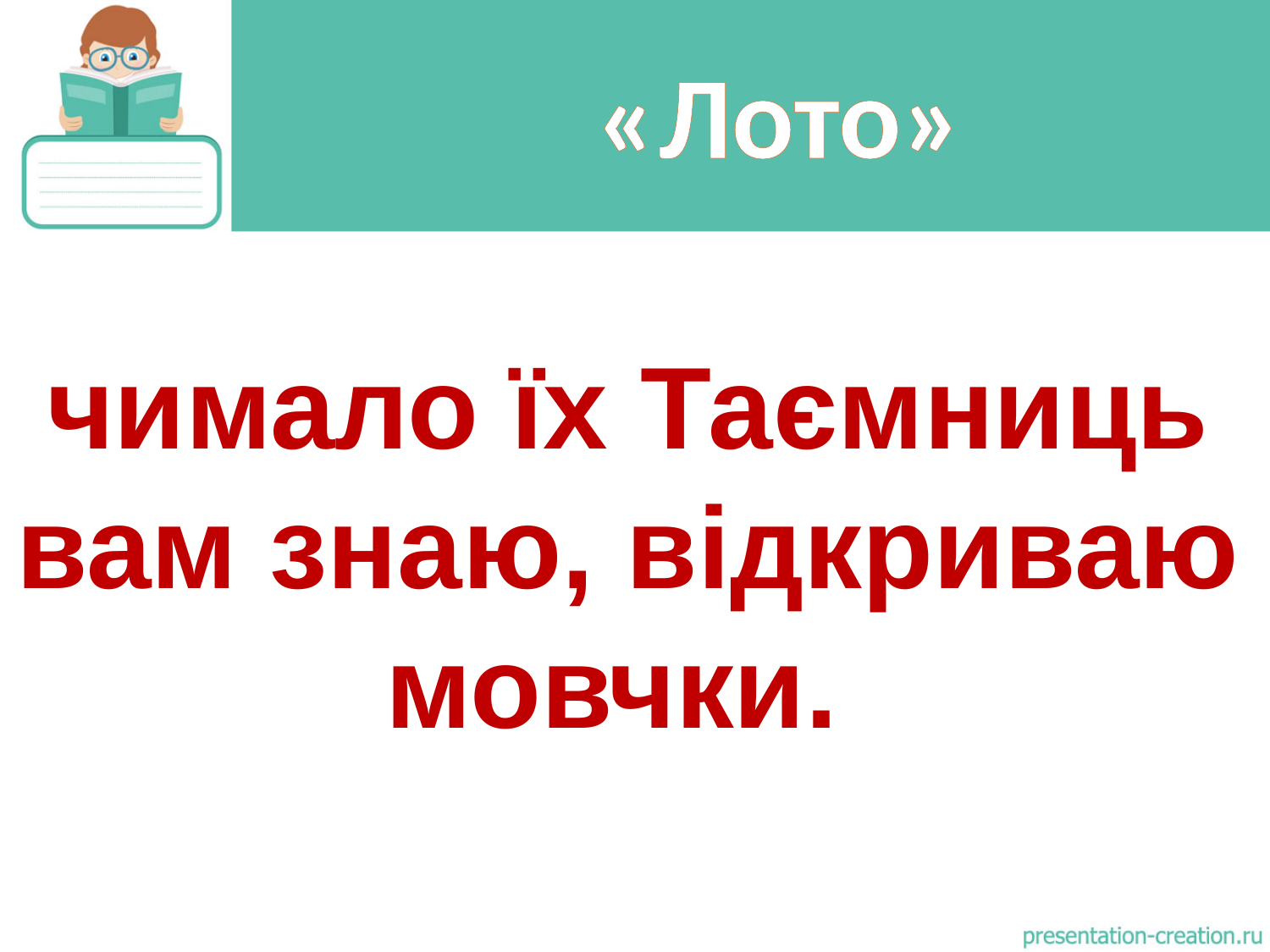

# «Лото»
чимало їх Таємниць вам знаю, відкриваю мовчки.